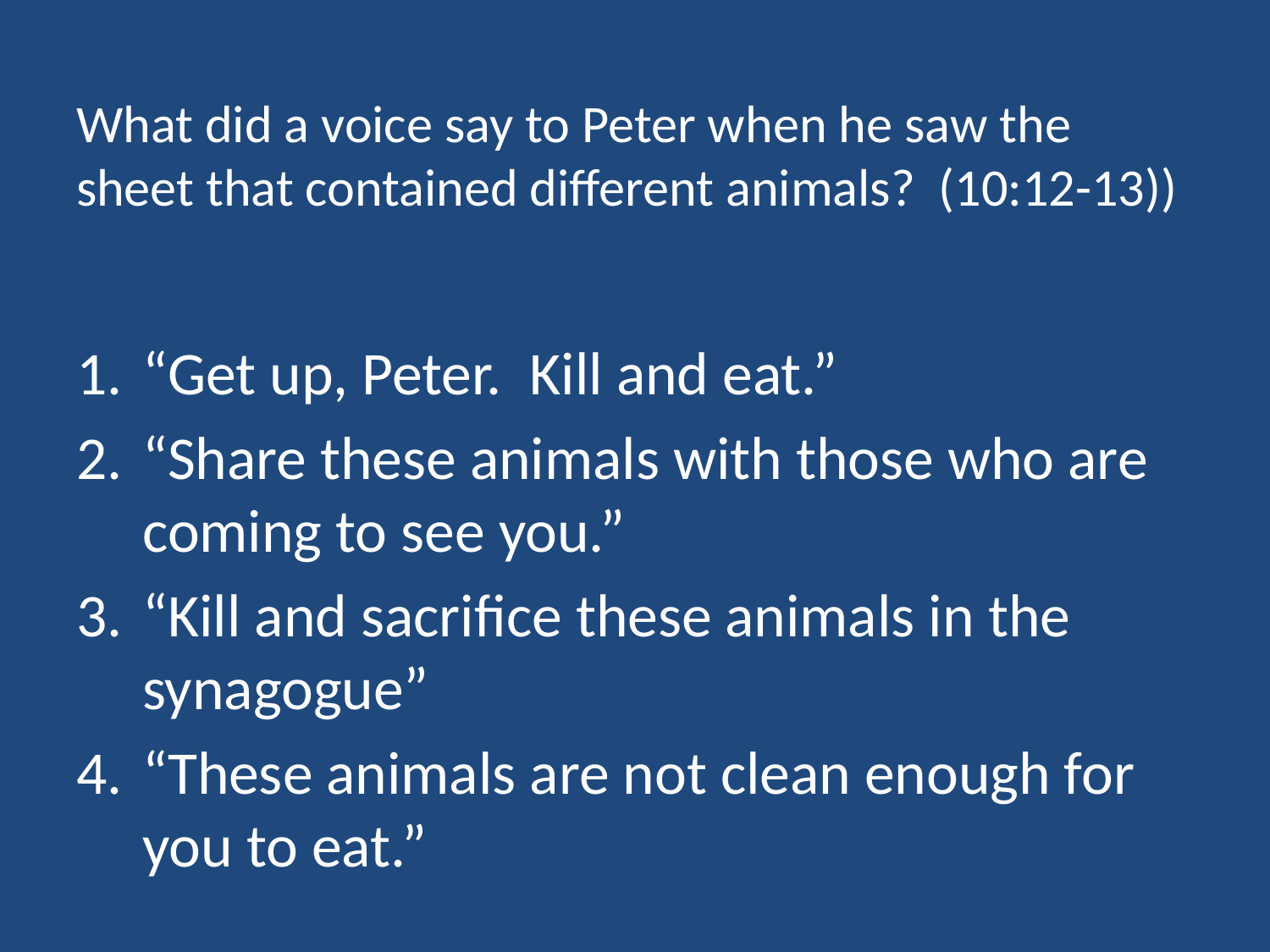

# What did a voice say to Peter when he saw the sheet that contained different animals?  (10:12-13))
“Get up, Peter.  Kill and eat.”
“Share these animals with those who are coming to see you.”
“Kill and sacrifice these animals in the synagogue”
“These animals are not clean enough for you to eat.”